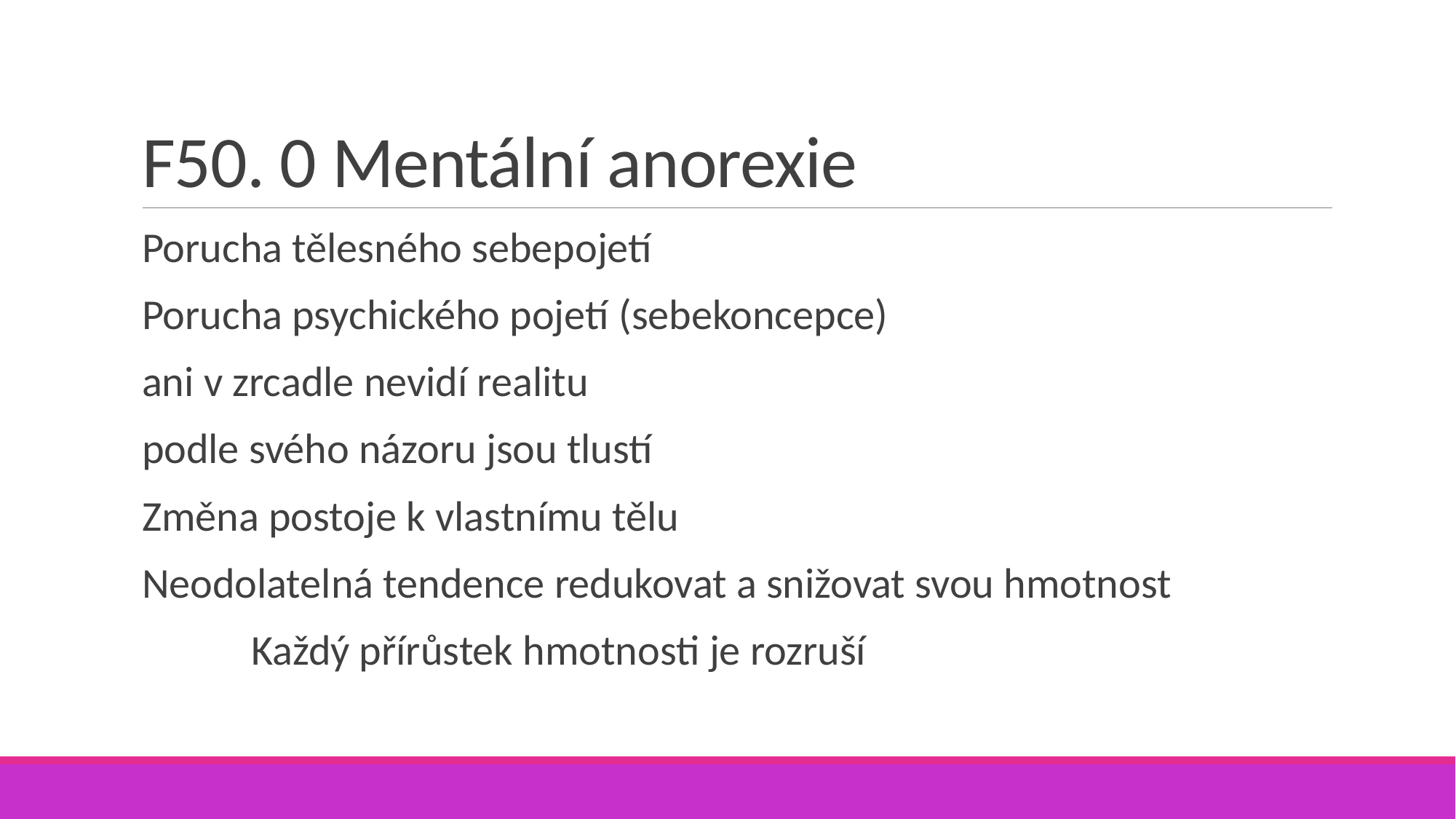

# F50. 0 Mentální anorexie
Porucha tělesného sebepojetí
Porucha psychického pojetí (sebekoncepce)
ani v zrcadle nevidí realitu
podle svého názoru jsou tlustí
Změna postoje k vlastnímu tělu
Neodolatelná tendence redukovat a snižovat svou hmotnost
	Každý přírůstek hmotnosti je rozruší